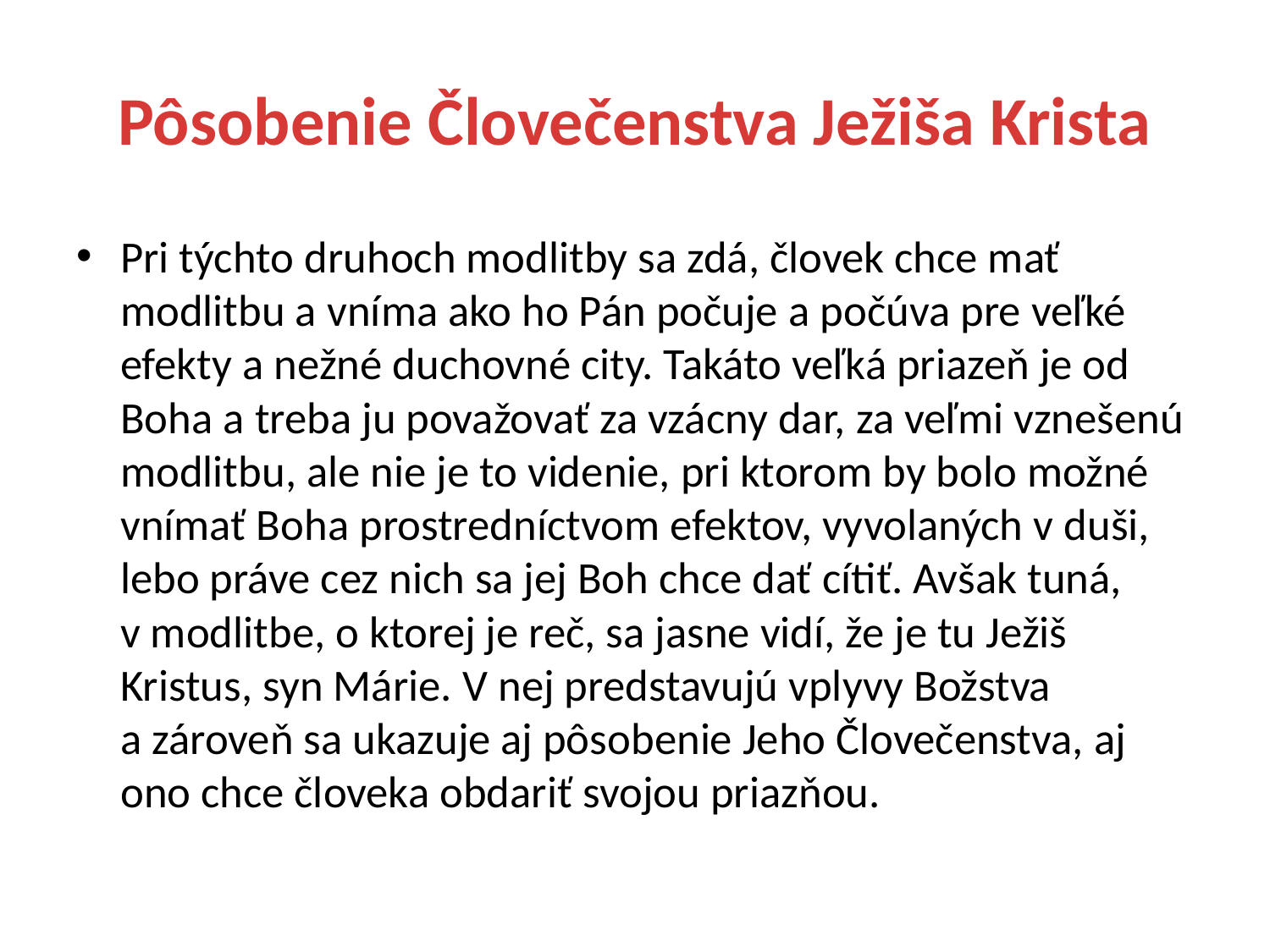

# Pôsobenie Človečenstva Ježiša Krista
Pri týchto druhoch modlitby sa zdá, človek chce mať modlitbu a vníma ako ho Pán počuje a počúva pre veľké efekty a nežné duchovné city. Takáto veľká priazeň je od Boha a treba ju považovať za vzácny dar, za veľmi vznešenú modlitbu, ale nie je to videnie, pri ktorom by bolo možné vnímať Boha prostredníctvom efektov, vyvolaných v duši, lebo práve cez nich sa jej Boh chce dať cítiť. Avšak tuná, v modlitbe, o ktorej je reč, sa jasne vidí, že je tu Ježiš Kristus, syn Márie. V nej predstavujú vplyvy Božstva a zároveň sa ukazuje aj pôsobenie Jeho Človečenstva, aj ono chce človeka obdariť svojou priazňou.